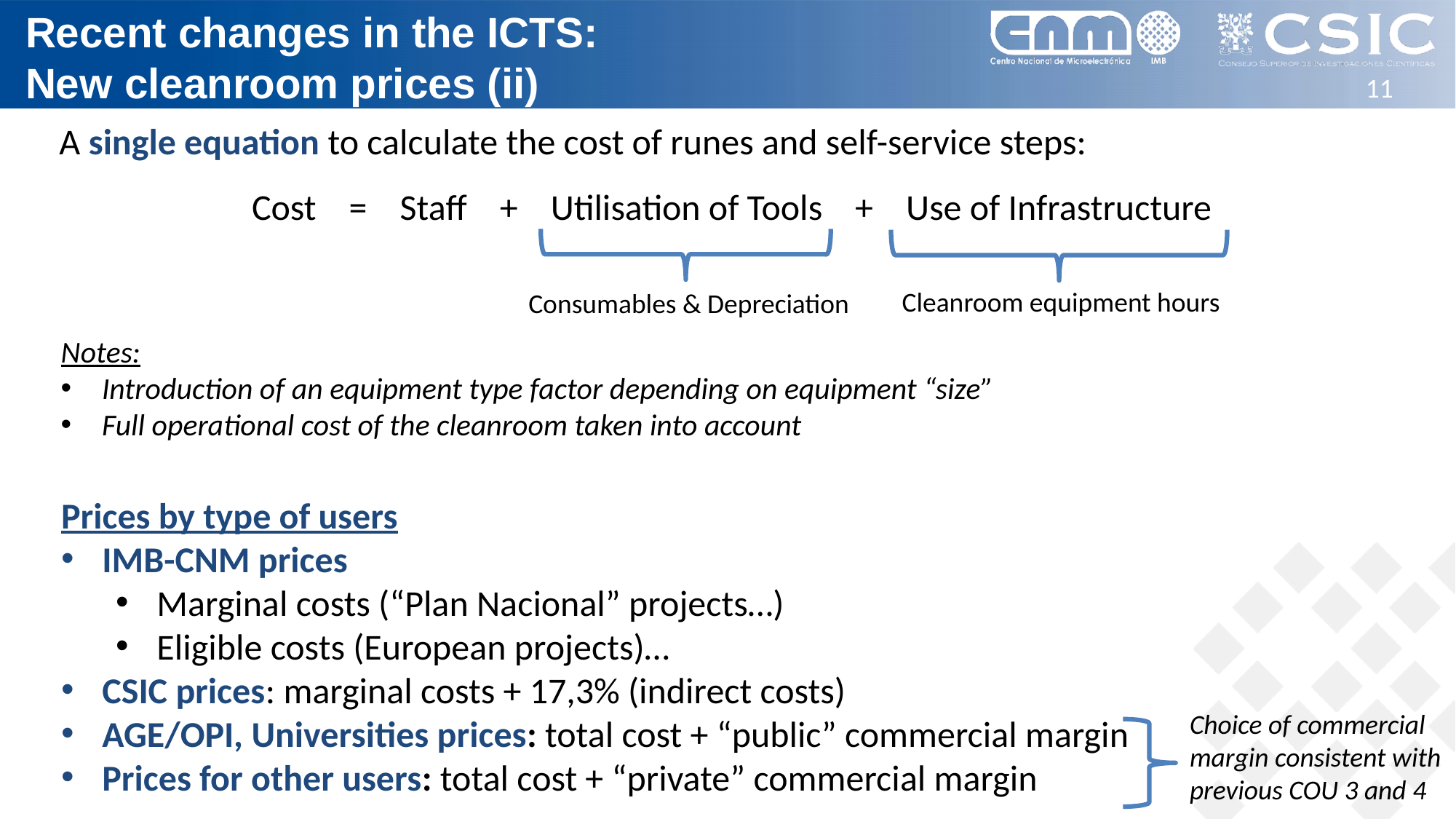

# Recent changes in the ICTS: New cleanroom prices (ii)

A single equation to calculate the cost of runes and self-service steps:
Cost    =    Staff    +    Utilisation of Tools    +    Use of Infrastructure

Cleanroom equipment hours
Consumables & Depreciation
Notes:
Introduction of an equipment type factor depending on equipment “size”
Full operational cost of the cleanroom taken into account
Prices by type of users
IMB-CNM prices
Marginal costs (“Plan Nacional” projects…)
Eligible costs (European projects)…
CSIC prices: marginal costs + 17,3% (indirect costs)
AGE/OPI, Universities prices: total cost + “public” commercial margin
Prices for other users: total cost + “private” commercial margin
Choice of commercial margin consistent with previous COU 3 and 4